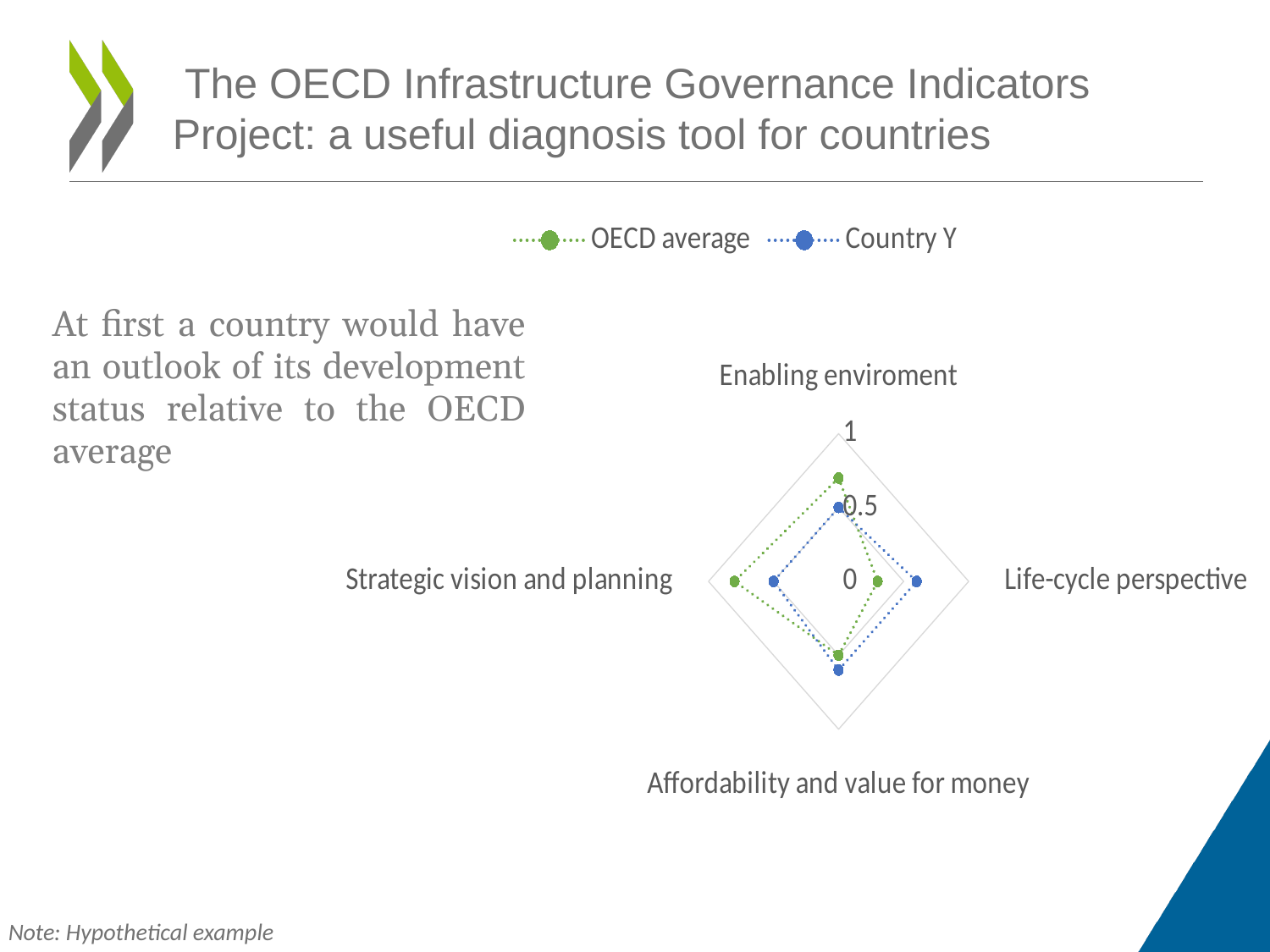

# The OECD Infrastructure Governance Indicators Project: a useful diagnosis tool for countries

### Chart

| Category | OECD average | Country Y |
|---|---|---|
| Enabling enviroment | 0.7 | 0.5 |
| Life-cycle perspective  | 0.3 | 0.6 |
| Affordability and value for money | 0.5 | 0.6 |
| Strategic vision and planning | 0.8 | 0.5 |
At first a country would have an outlook of its development status relative to the OECD average

Note: Hypothetical example